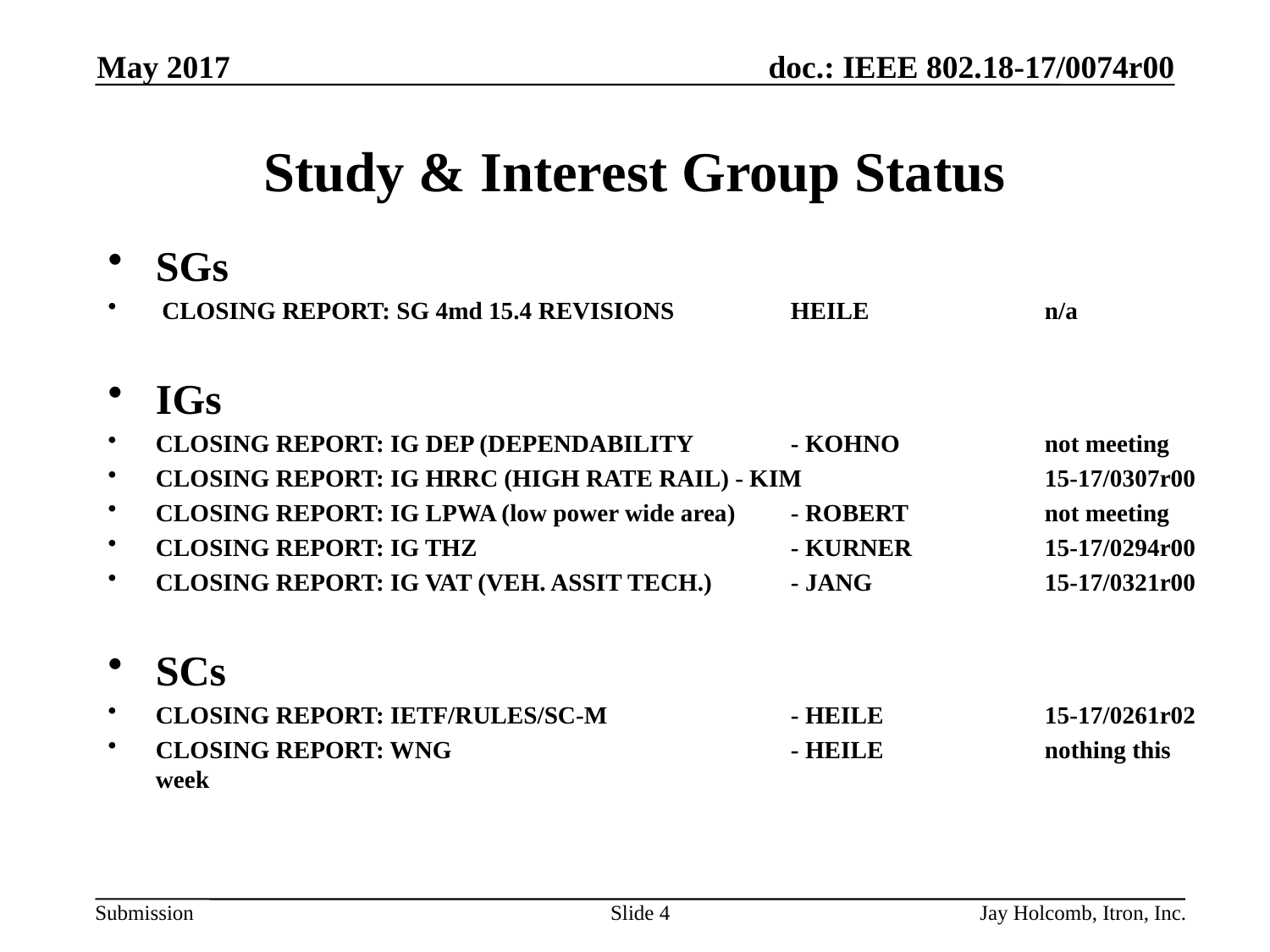

May 2017
# Study & Interest Group Status
SGs
 CLOSING REPORT: SG 4md 15.4 REVISIONS	HEILE		n/a

IGs
CLOSING REPORT: IG DEP (DEPENDABILITY	- KOHNO		not meeting
CLOSING REPORT: IG HRRC (HIGH RATE RAIL) - KIM	 	15-17/0307r00
CLOSING REPORT: IG LPWA (low power wide area)	- ROBERT	        	not meeting
CLOSING REPORT: IG THZ			- KURNER 	15-17/0294r00
CLOSING REPORT: IG VAT (VEH. ASSIT TECH.)	- JANG		15-17/0321r00

SCs
CLOSING REPORT: IETF/RULES/SC-M		- HEILE                 	15-17/0261r02
CLOSING REPORT: WNG			- HEILE	                 	nothing this week

Slide 4
Jay Holcomb, Itron, Inc.